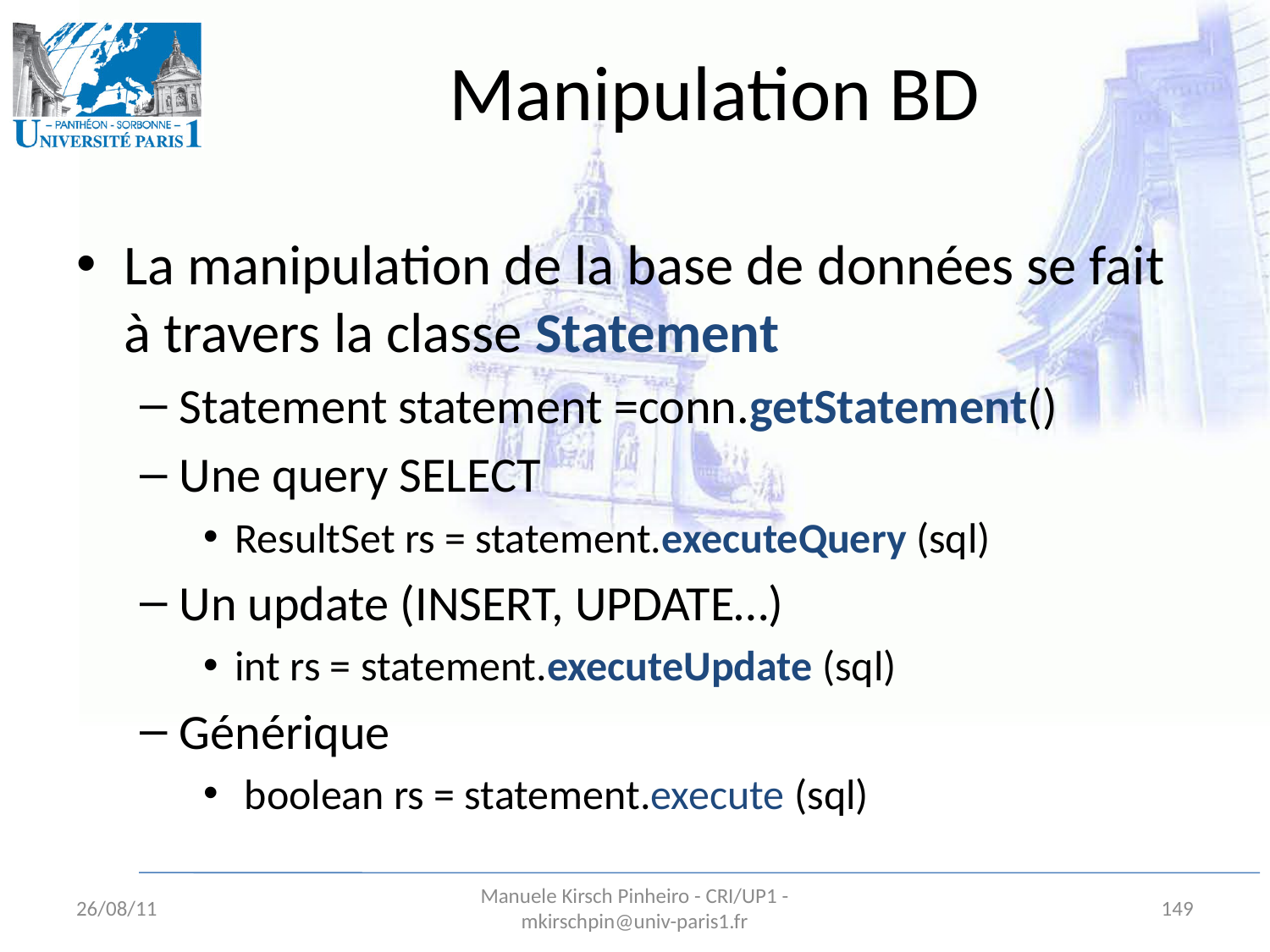

# Manipulation BD
La manipulation de la base de données se fait à travers la classe Statement
Statement statement =conn.getStatement()
Une query SELECT
ResultSet rs = statement.executeQuery (sql)
Un update (INSERT, UPDATE…)
int rs = statement.executeUpdate (sql)
Générique
 boolean rs = statement.execute (sql)
26/08/11
Manuele Kirsch Pinheiro - CRI/UP1 - mkirschpin@univ-paris1.fr
149